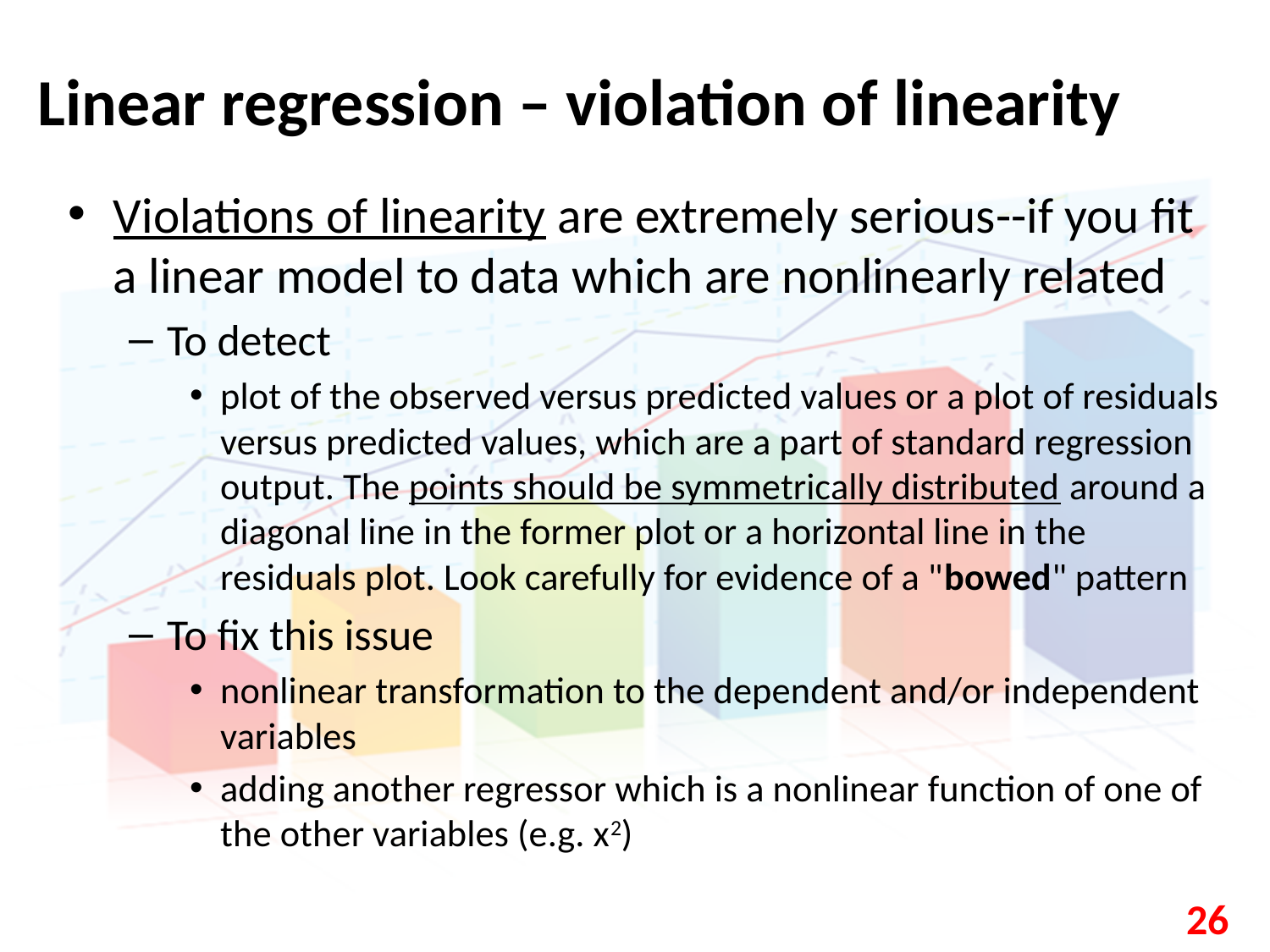

# Linear regression – violation of linearity
Violations of linearity are extremely serious--if you fit a linear model to data which are nonlinearly related
To detect
plot of the observed versus predicted values or a plot of residuals versus predicted values, which are a part of standard regression output. The points should be symmetrically distributed around a diagonal line in the former plot or a horizontal line in the residuals plot. Look carefully for evidence of a "bowed" pattern
To fix this issue
nonlinear transformation to the dependent and/or independent variables
adding another regressor which is a nonlinear function of one of the other variables (e.g. x2)

26